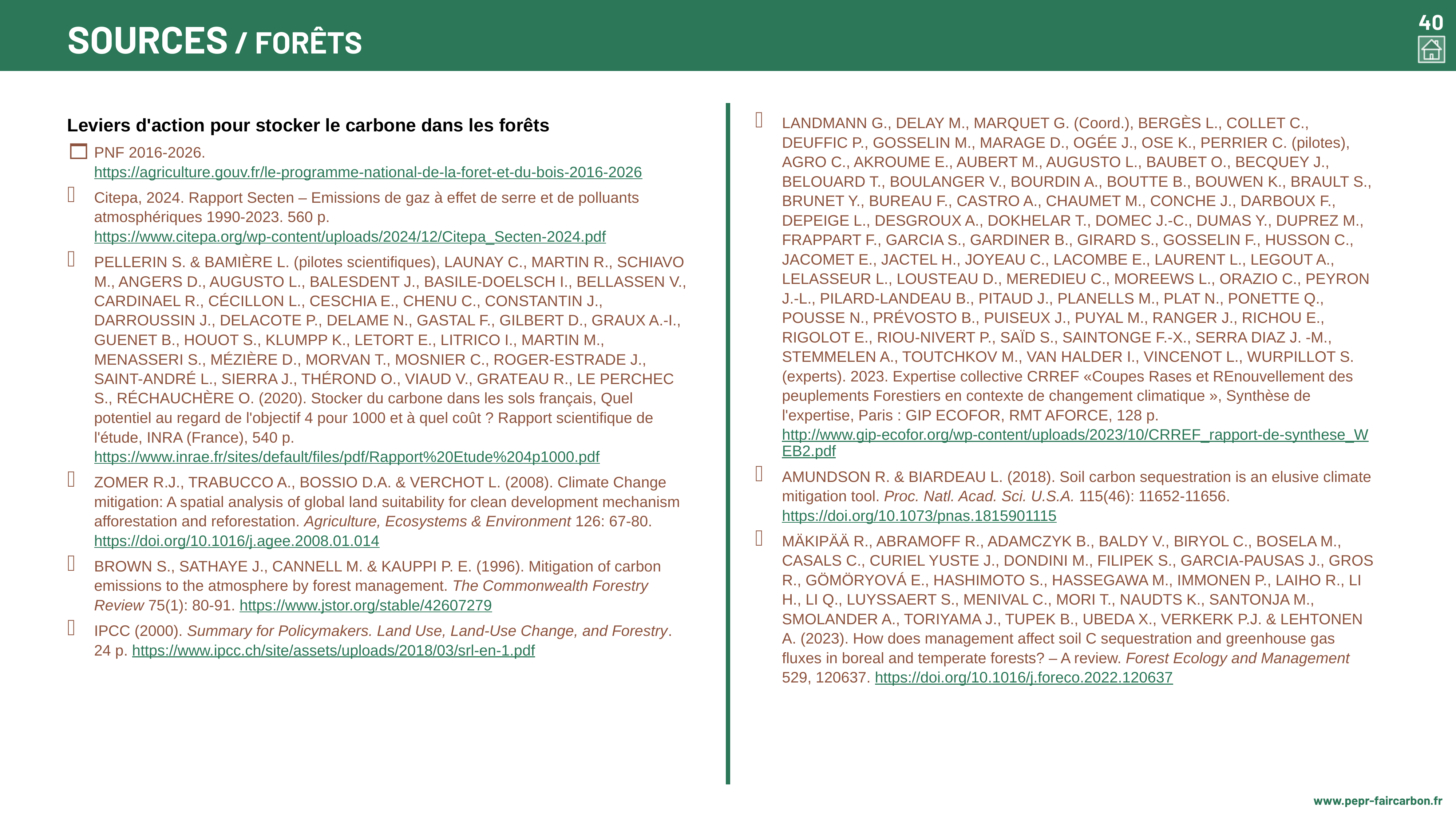

# SOURCES / FORÊTS
Leviers d'action pour stocker le carbone dans les forêts
PNF 2016-2026. https://agriculture.gouv.fr/le-programme-national-de-la-foret-et-du-bois-2016-2026
Citepa, 2024. Rapport Secten – Emissions de gaz à effet de serre et de polluants atmosphériques 1990-2023. 560 p. https://www.citepa.org/wp-content/uploads/2024/12/Citepa_Secten-2024.pdf
Pellerin S. & Bamière L. (pilotes scientifiques), Launay C., Martin R., Schiavo M., Angers D., Augusto L., Balesdent J., Basile-Doelsch I., Bellassen V., Cardinael R., Cécillon L., Ceschia E., Chenu C., Constantin J., Darroussin J., Delacote P., Delame N., Gastal F., Gilbert D., Graux A.-I., Guenet B., Houot S., Klumpp K., Letort E., Litrico I., Martin M., Menasseri S., Mézière D., Morvan T., Mosnier C., Roger-Estrade J., Saint-André L., Sierra J., Thérond O., Viaud V., Grateau R., Le Perchec S., Réchauchère O. (2020). Stocker du carbone dans les sols français, Quel potentiel au regard de l'objectif 4 pour 1000 et à quel coût ? Rapport scientifique de l'étude, INRA (France), 540 p. https://www.inrae.fr/sites/default/files/pdf/Rapport%20Etude%204p1000.pdf
Zomer R.J., Trabucco A., Bossio D.A. & Verchot L. (2008). Climate Change mitigation: A spatial analysis of global land suitability for clean development mechanism afforestation and reforestation. Agriculture, Ecosystems & Environment 126: 67-80. https://doi.org/10.1016/j.agee.2008.01.014
Brown S., Sathaye J., Cannell M. & Kauppi P. E. (1996). Mitigation of carbon emissions to the atmosphere by forest management. The Commonwealth Forestry Review 75(1): 80-91. https://www.jstor.org/stable/42607279
IPCC (2000). Summary for Policymakers. Land Use, Land-Use Change, and Forestry. 24 p. https://www.ipcc.ch/site/assets/uploads/2018/03/srl-en-1.pdf
Landmann G., Delay M., Marquet G. (coord.), Bergès L., Collet C., Deuffic P., Gosselin M., Marage D., Ogée J., Ose K., Perrier C. (pilotes), Agro C., Akroume E., Aubert M., Augusto L., Baubet O., Becquey J., Belouard T., Boulanger V., Bourdin A., Boutte B., Bouwen K., Brault S., Brunet Y., Bureau F., Castro A., Chaumet M., Conche J., Darboux F., Depeige L., Desgroux A., Dokhelar T., Domec J.-C., Dumas Y., Duprez M., Frappart F., Garcia S., Gardiner B., Girard S., Gosselin F., Husson C., Jacomet E., Jactel H., Joyeau C., Lacombe E., Laurent L., Legout A., Lelasseur L., Lousteau D., Meredieu C., Moreews L., Orazio C., Peyron J.-L., Pilard-Landeau B., Pitaud J., Planells M., Plat N., Ponette Q., Pousse N., Prévosto B., Puiseux J., Puyal M., Ranger J., Richou E., Rigolot E., Riou-Nivert P., Saïd S., Saintonge F.-X., Serra Diaz J. -M., Stemmelen A., Toutchkov M., van Halder I., Vincenot L., Wurpillot S. (experts). 2023. Expertise collective CRREF «Coupes Rases et REnouvellement des peuplements Forestiers en contexte de changement climatique », Synthèse de l'expertise, Paris : GIP ECOFOR, RMT AFORCE, 128 p. http://www.gip-ecofor.org/wp-content/uploads/2023/10/CRREF_rapport-de-synthese_WEB2.pdf
Amundson R. & Biardeau L. (2018). Soil carbon sequestration is an elusive climate mitigation tool. Proc. Natl. Acad. Sci. U.S.A. 115(46): 11652-11656. https://doi.org/10.1073/pnas.1815901115
Mäkipää R., Abramoff R., Adamczyk B., Baldy V., Biryol C., Bosela M., Casals C., Curiel Yuste J., Dondini M., Filipek S., Garcia-Pausas J., Gros R., Gömöryová E., Hashimoto S., Hassegawa M., Immonen P., Laiho R., Li H., Li Q., Luyssaert S., Menival C., Mori T., Naudts K., Santonja M., Smolander A., Toriyama J., Tupek B., Ubeda X., Verkerk P.J. & Lehtonen A. (2023). How does management affect soil C sequestration and greenhouse gas fluxes in boreal and temperate forests? – A review. Forest Ecology and Management 529, 120637. https://doi.org/10.1016/j.foreco.2022.120637